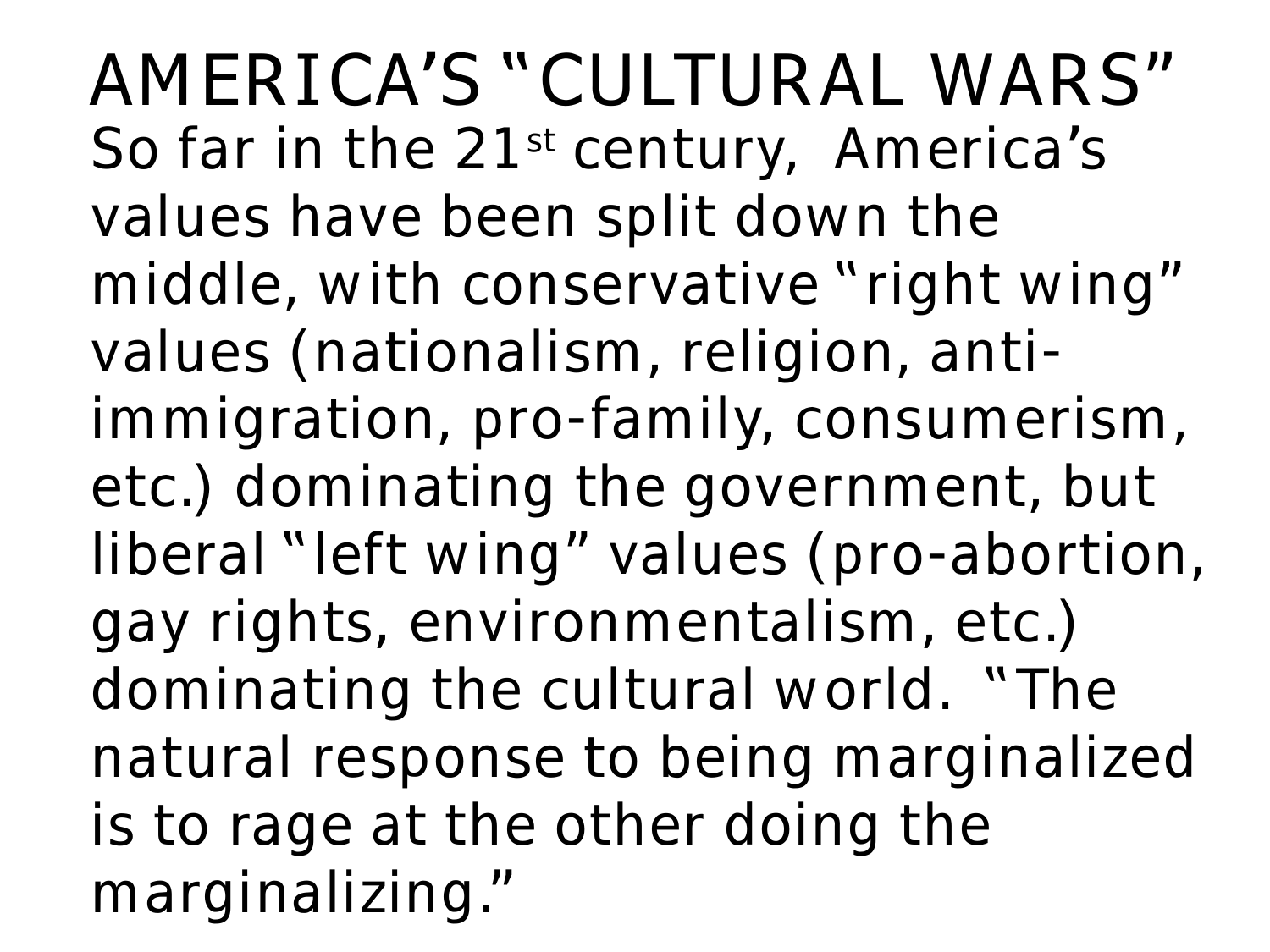

# AMERICA’S “CULTURAL WARS”
	So far in the 21st century,  America’s values have been split down the middle, with conservative “right wing” values (nationalism, religion, anti-immigration, pro-family, consumerism, etc.) dominating the government, but liberal “left wing” values (pro-abortion, gay rights, environmentalism, etc.) dominating the cultural world.  “The natural response to being marginalized is to rage at the other doing the marginalizing.”